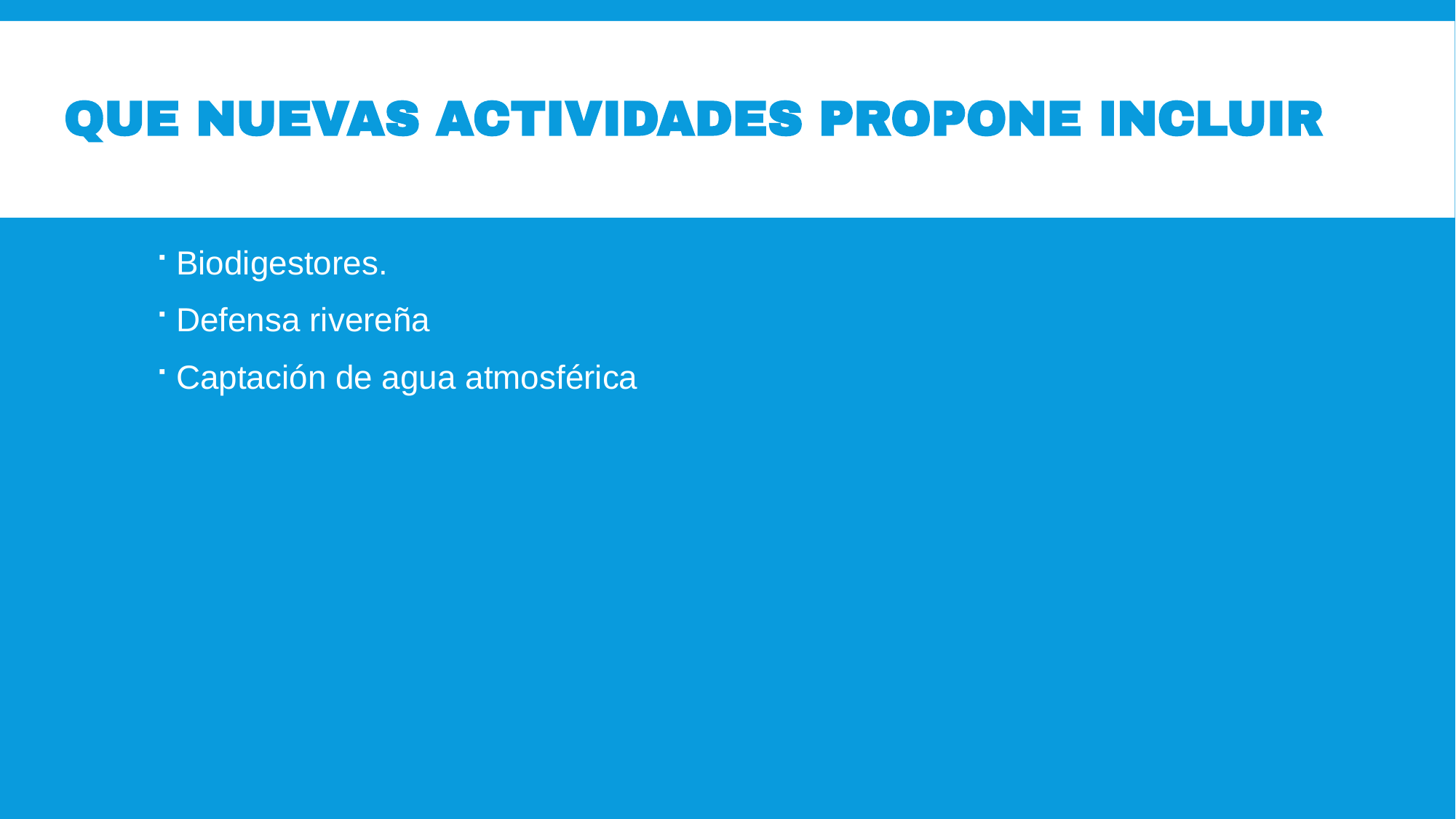

# QUE NUEVAS ACTIVIDADES PROPONE INCLUIR
Biodigestores.
Defensa rivereña
Captación de agua atmosférica